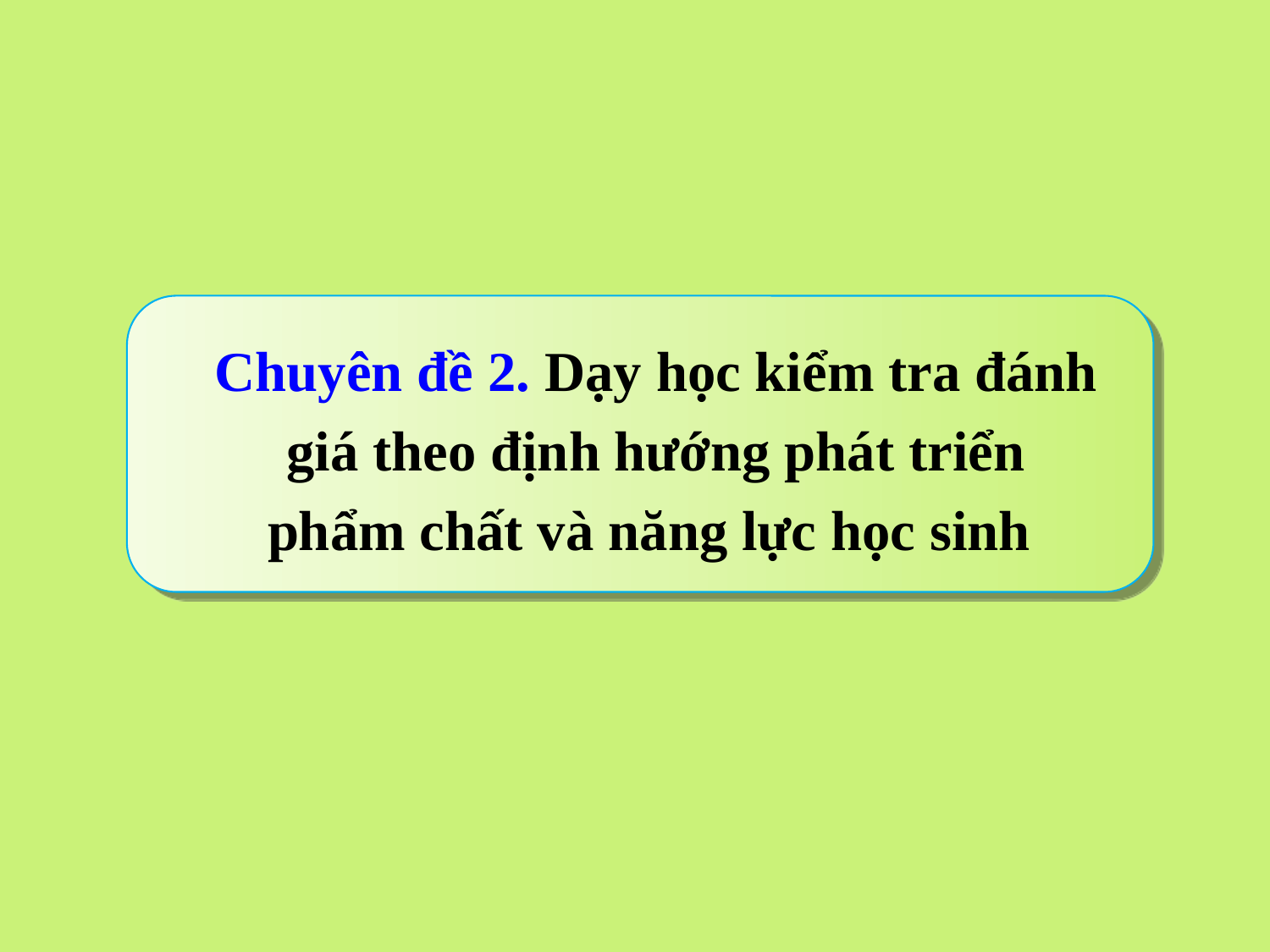

Chuyên đề 2. Dạy học kiểm tra đánh giá theo định hướng phát triển phẩm chất và năng lực học sinh